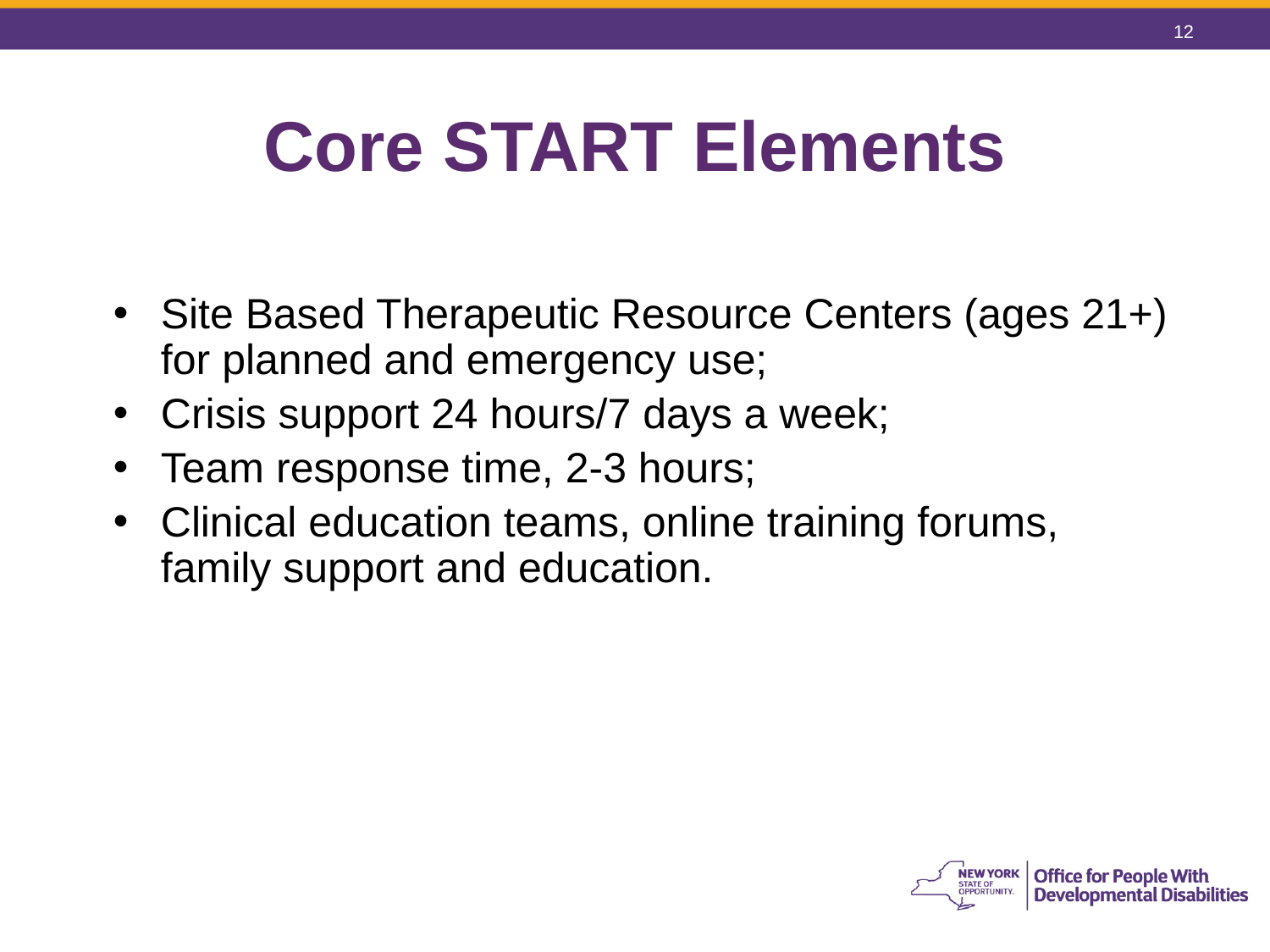

12
# Core START Elements

Site Based Therapeutic Resource Centers (ages 21+) for planned and emergency use;
Crisis support 24 hours/7 days a week;
Team response time, 2-3 hours;
Clinical education teams, online training forums, family support and education.